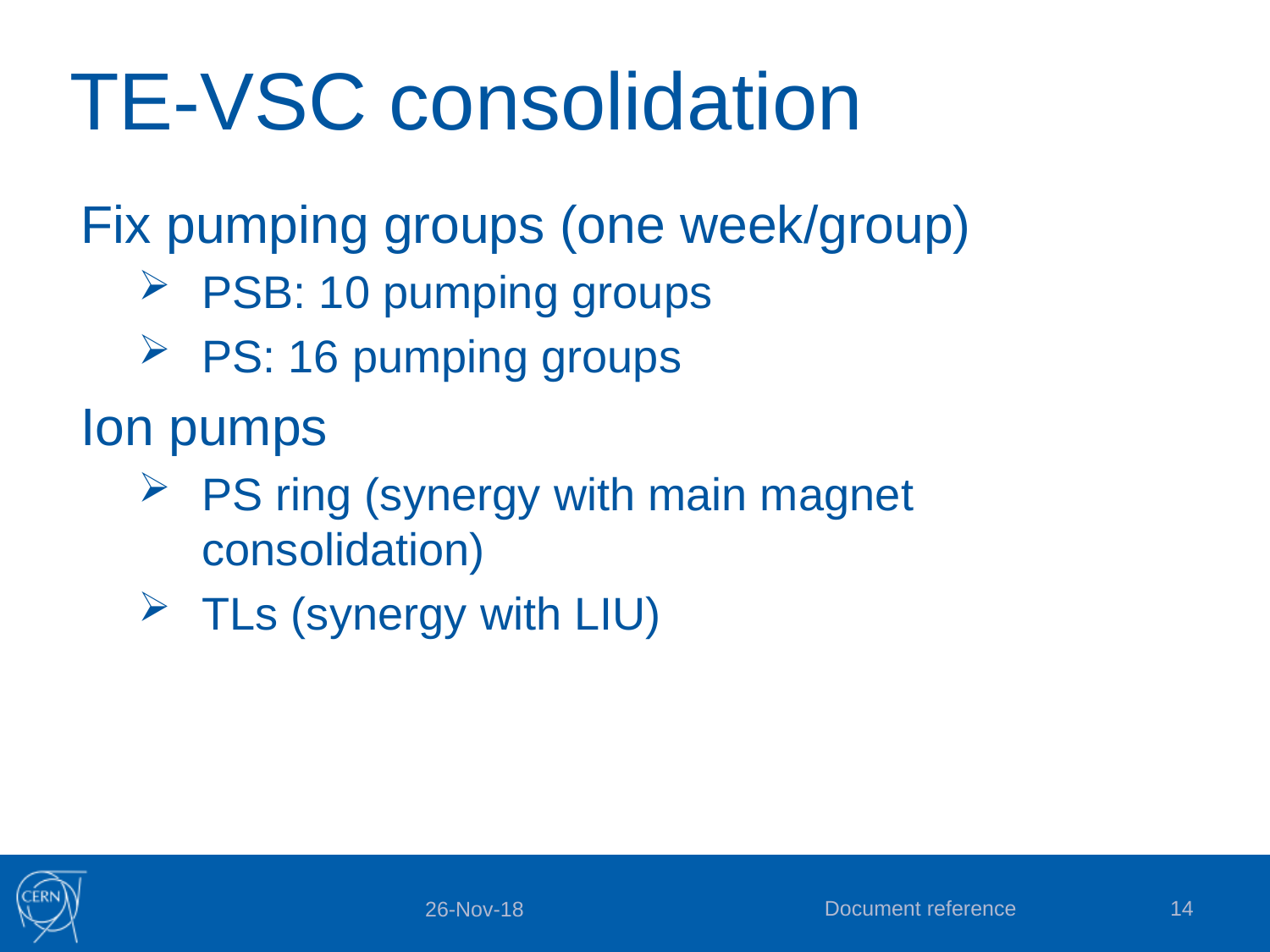

# TE-VSC consolidation
Fix pumping groups (one week/group)
PSB: 10 pumping groups
PS: 16 pumping groups
Ion pumps
PS ring (synergy with main magnet consolidation)
TLs (synergy with LIU)
Document reference
14
26-Nov-18